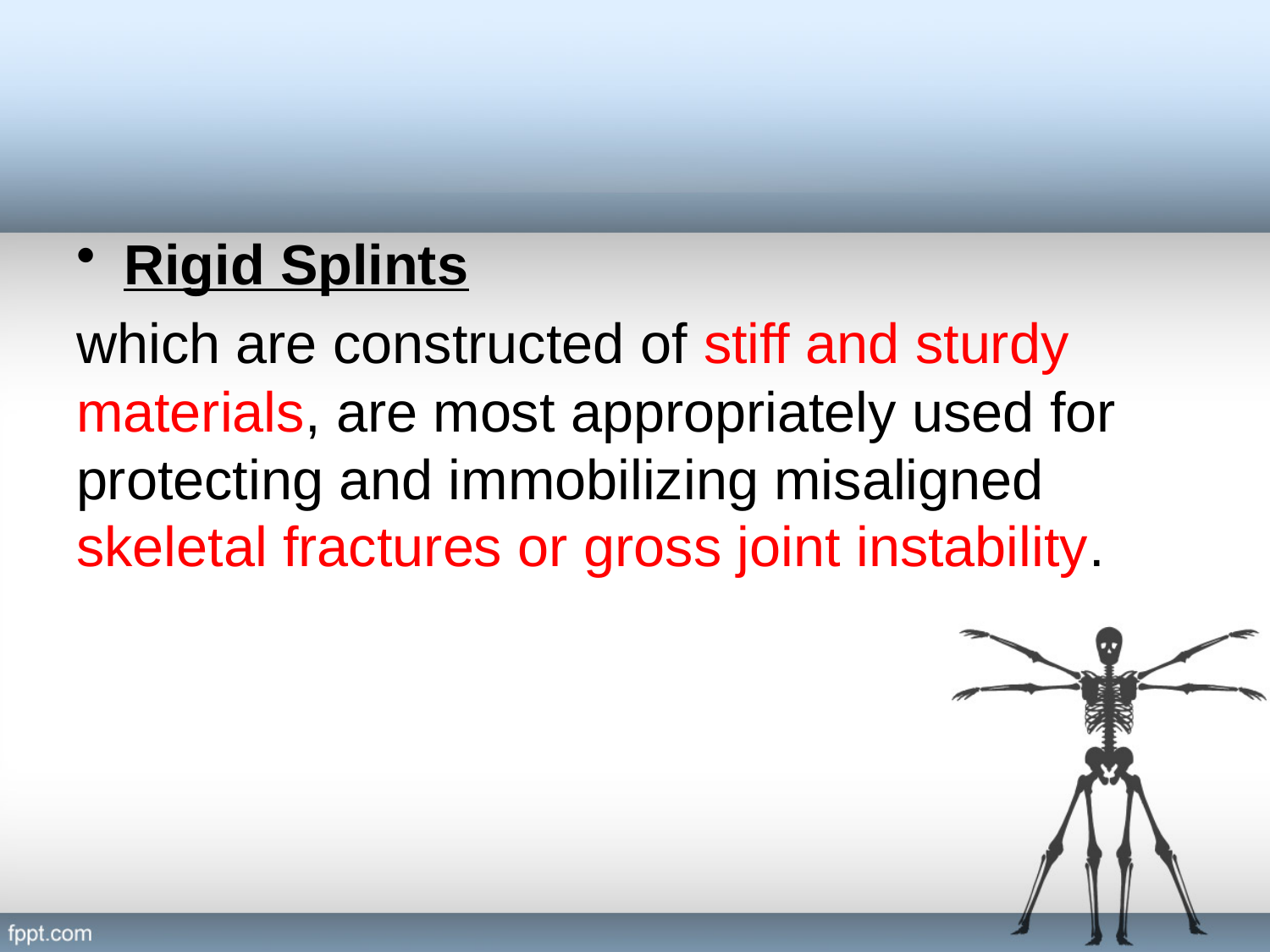

#
Rigid Splints
which are constructed of stiff and sturdy materials, are most appropriately used for protecting and immobilizing misaligned skeletal fractures or gross joint instability.